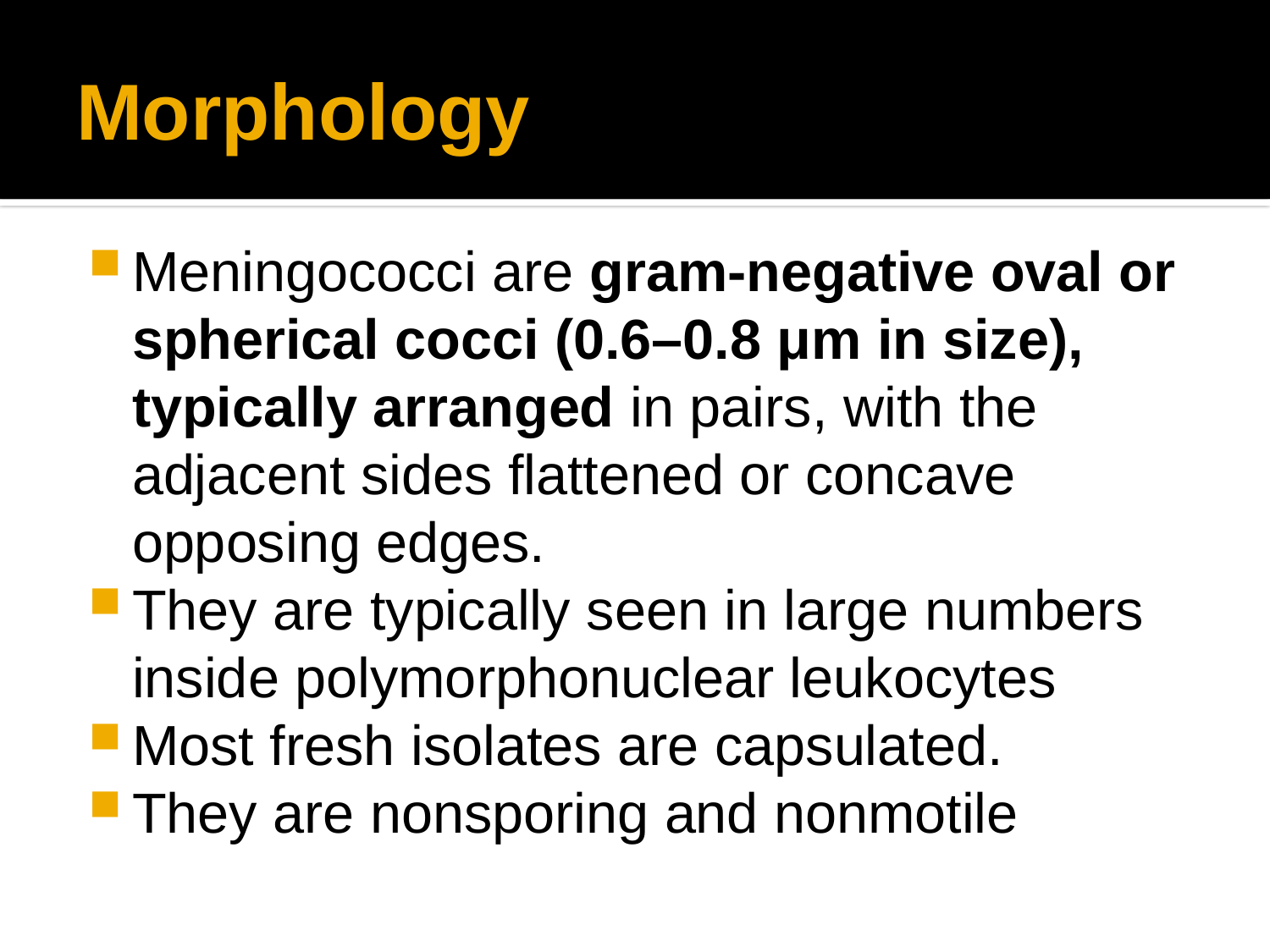

# Morphology
Meningococci are gram-negative oval or spherical cocci (0.6–0.8 μm in size), typically arranged in pairs, with the adjacent sides flattened or concave opposing edges.
They are typically seen in large numbers inside polymorphonuclear leukocytes
Most fresh isolates are capsulated.
They are nonsporing and nonmotile